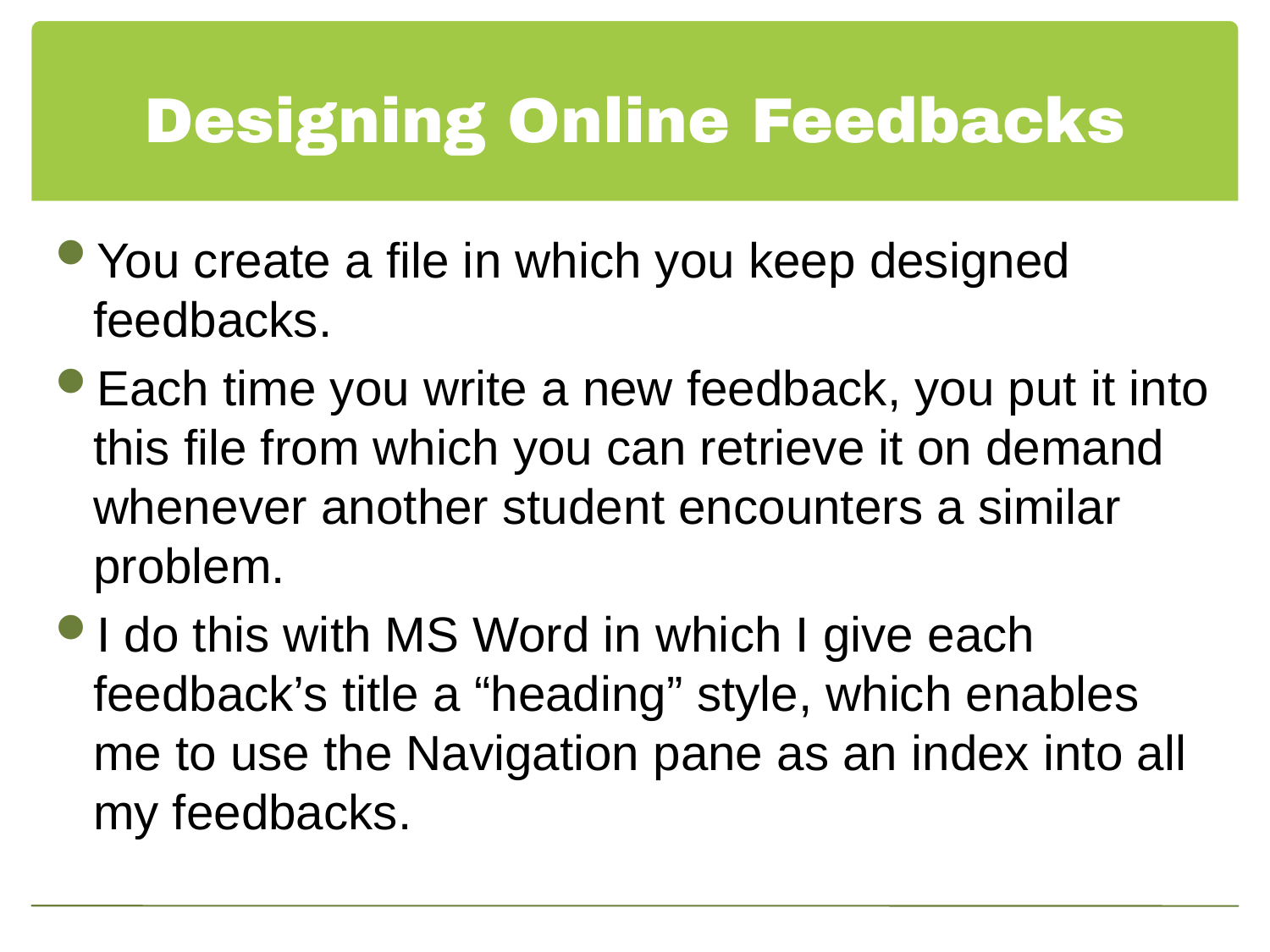

# Designing Online Feedbacks
You create a file in which you keep designed feedbacks.
Each time you write a new feedback, you put it into this file from which you can retrieve it on demand whenever another student encounters a similar problem.
I do this with MS Word in which I give each feedback’s title a “heading” style, which enables me to use the Navigation pane as an index into all my feedbacks.